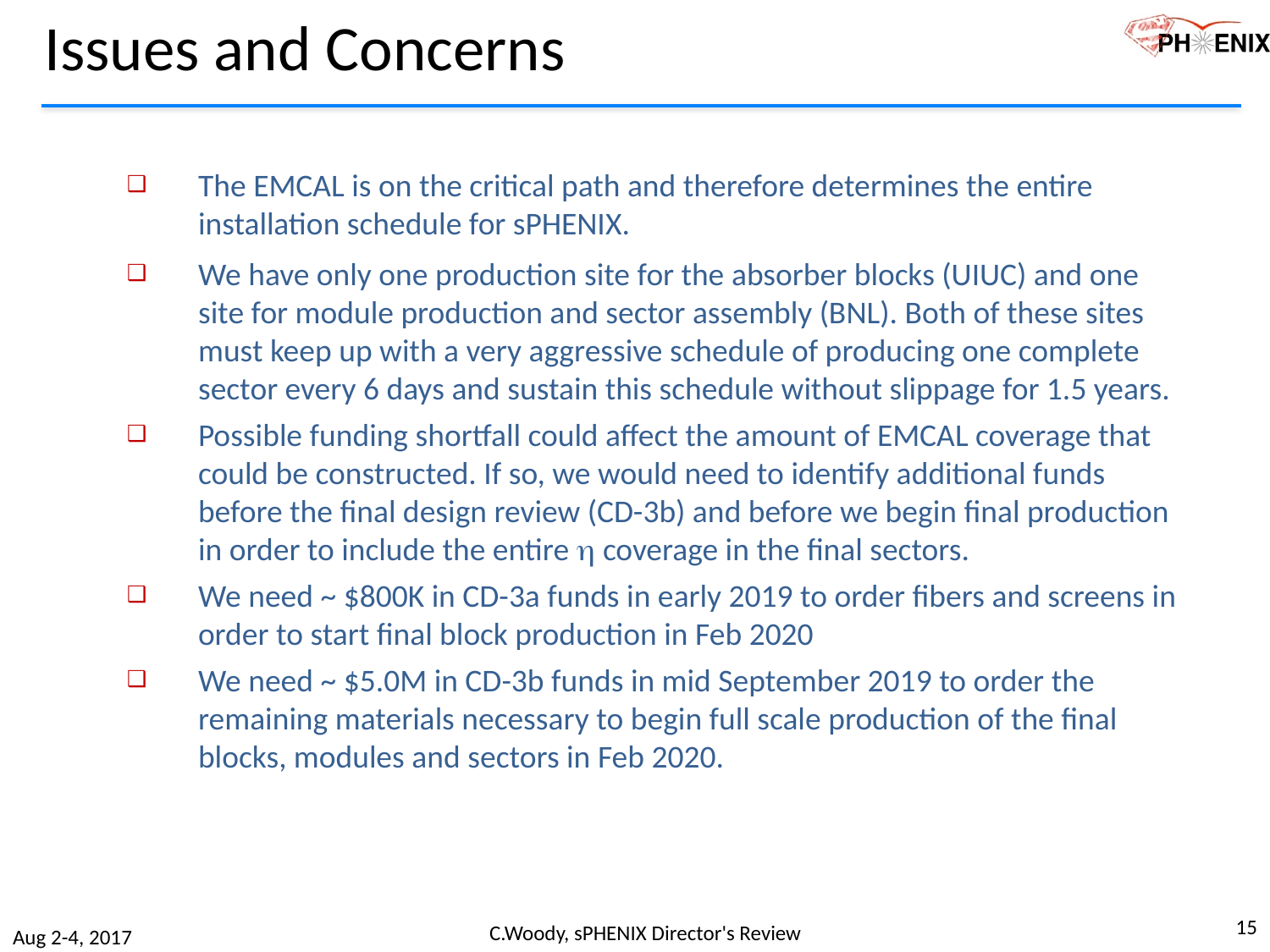

# Issues and Concerns
The EMCAL is on the critical path and therefore determines the entire installation schedule for sPHENIX.

We have only one production site for the absorber blocks (UIUC) and one site for module production and sector assembly (BNL). Both of these sites must keep up with a very aggressive schedule of producing one complete sector every 6 days and sustain this schedule without slippage for 1.5 years.

Possible funding shortfall could affect the amount of EMCAL coverage that could be constructed. If so, we would need to identify additional funds before the final design review (CD-3b) and before we begin final production in order to include the entire η coverage in the final sectors.

We need ~ $800K in CD-3a funds in early 2019 to order fibers and screens in order to start final block production in Feb 2020

We need ~ $5.0M in CD-3b funds in mid September 2019 to order the remaining materials necessary to begin full scale production of the final blocks, modules and sectors in Feb 2020.
15
C.Woody, sPHENIX Director's Review
Aug 2-4, 2017